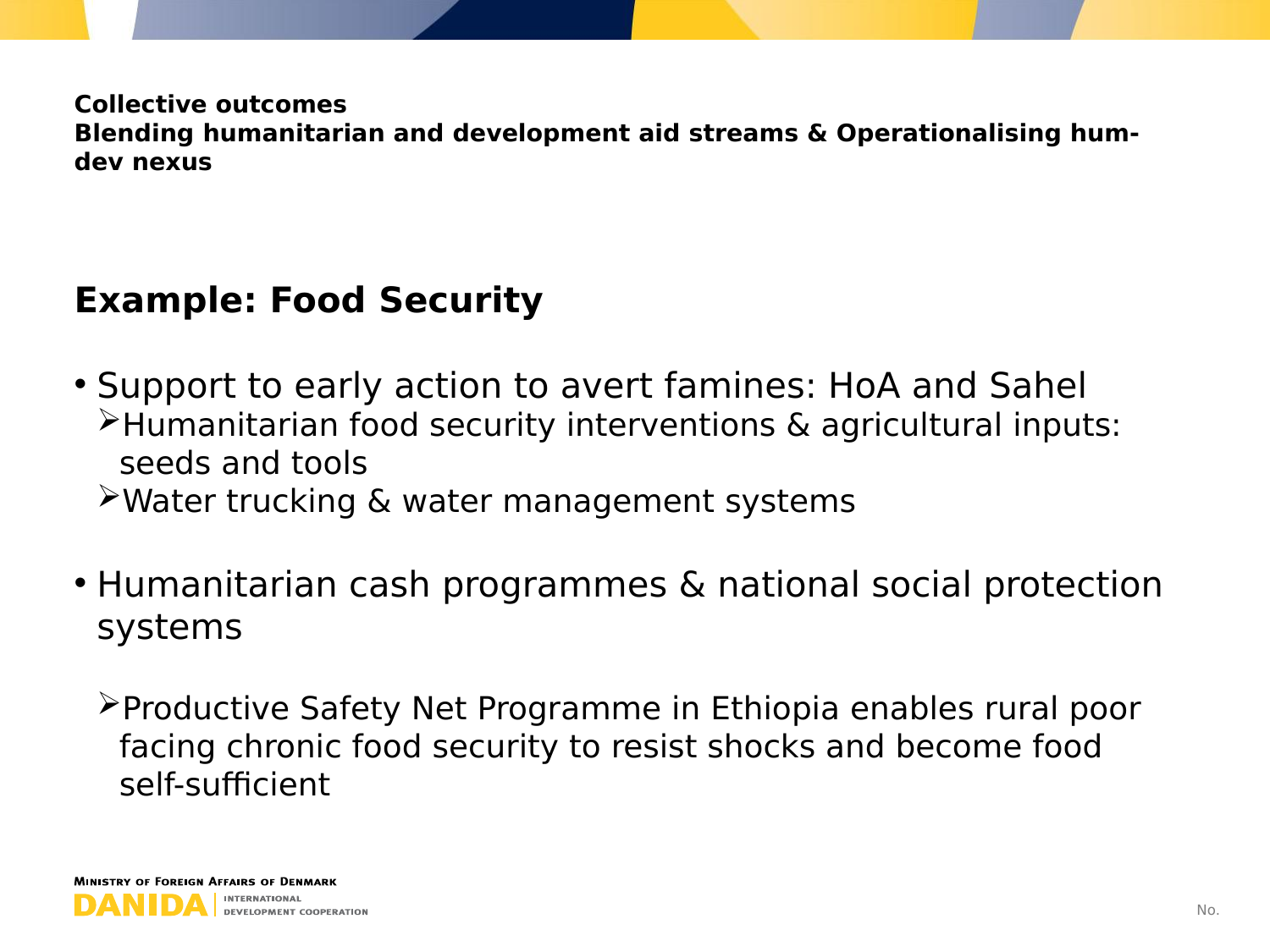

# Collective outcomes Blending humanitarian and development aid streams & Operationalising hum-dev nexus

Example: Food Security

Support to early action to avert famines: HoA and Sahel
Humanitarian food security interventions & agricultural inputs: seeds and tools
Water trucking & water management systems

Humanitarian cash programmes & national social protection systems

Productive Safety Net Programme in Ethiopia enables rural poor facing chronic food security to resist shocks and become food self-sufficient